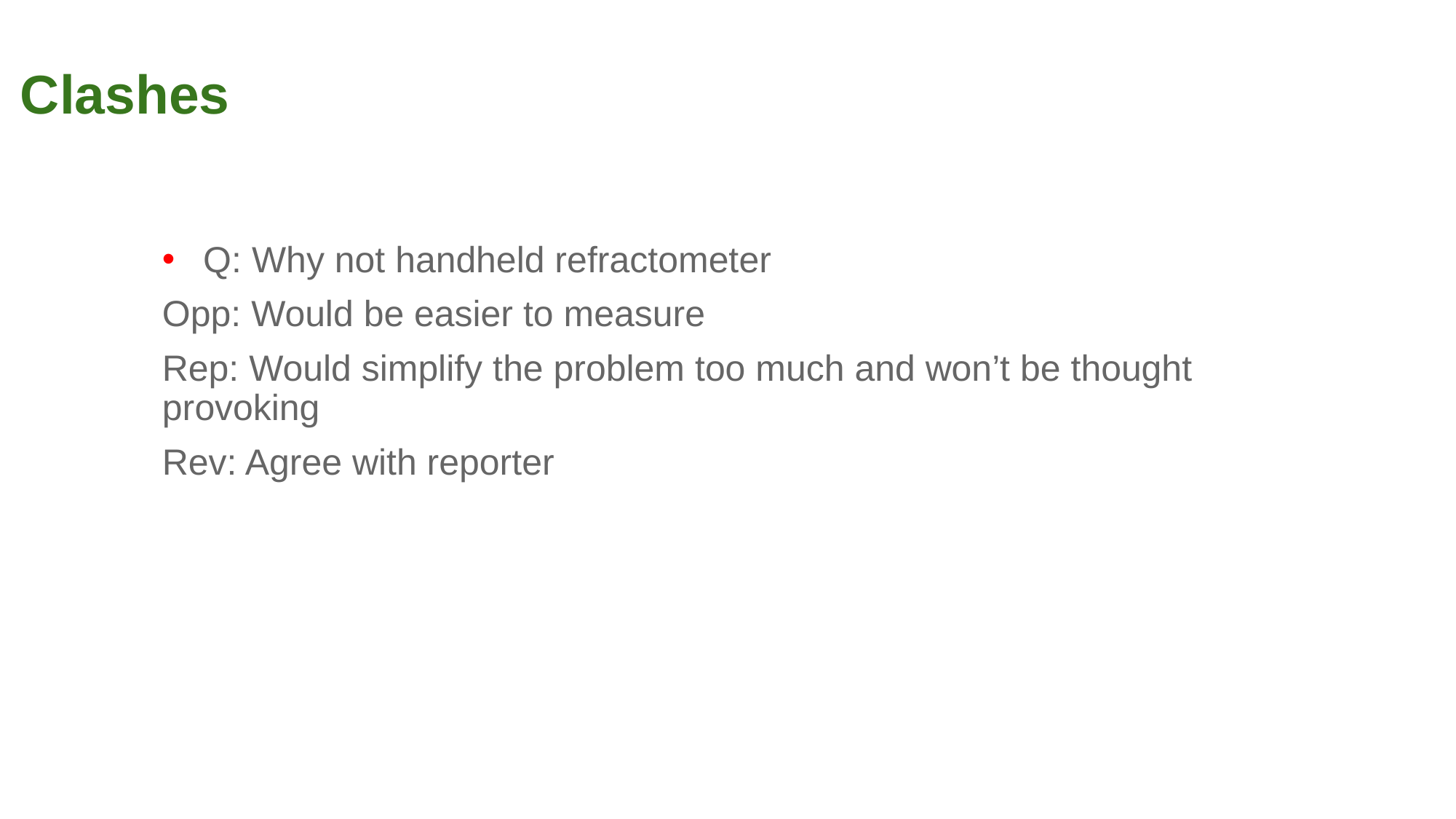

# Clashes
Q: Why not handheld refractometer
Opp: Would be easier to measure
Rep: Would simplify the problem too much and won’t be thought provoking
Rev: Agree with reporter